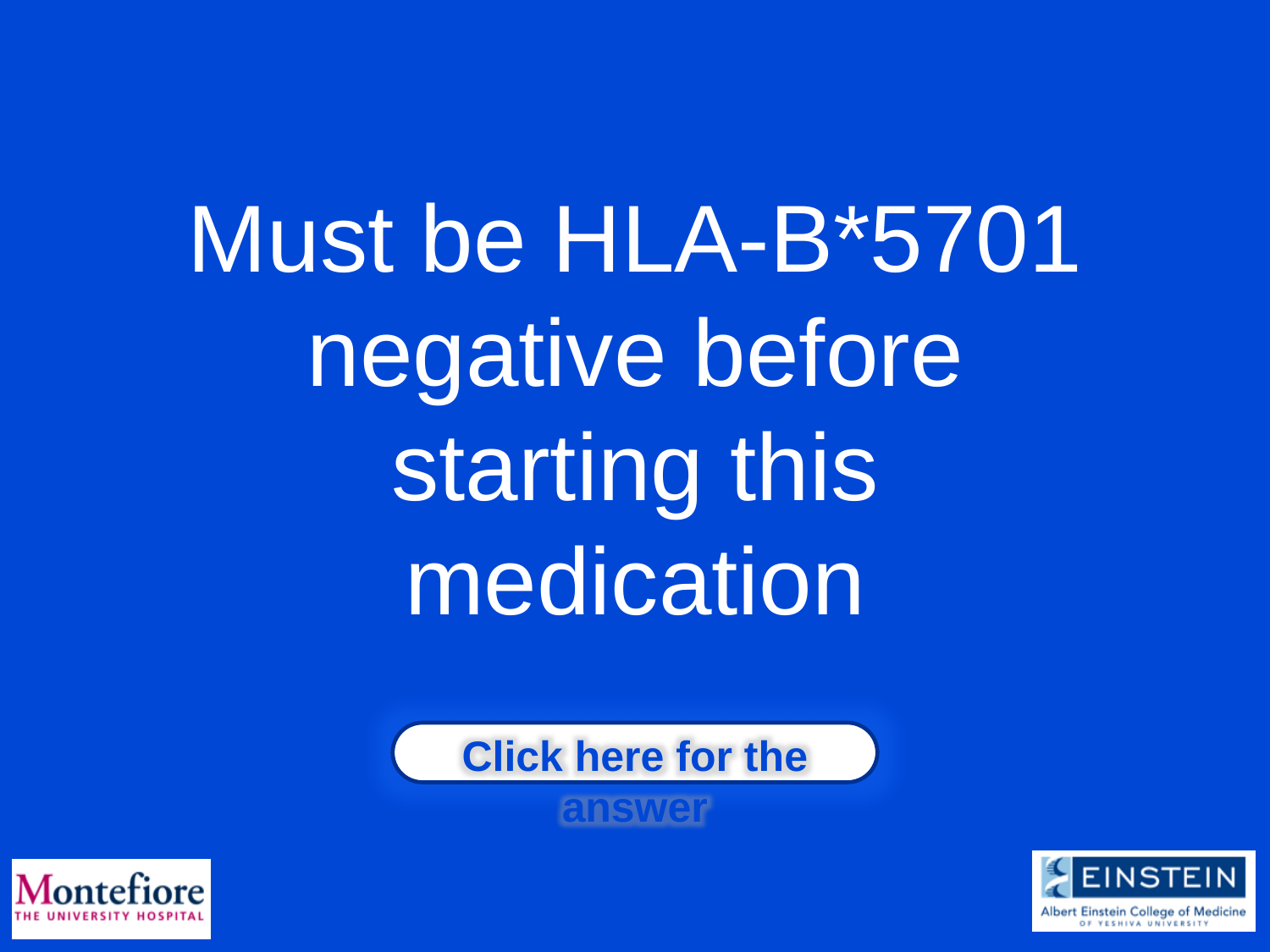

Must be HLA-B*5701 negative before starting this medication
Click here for the answer